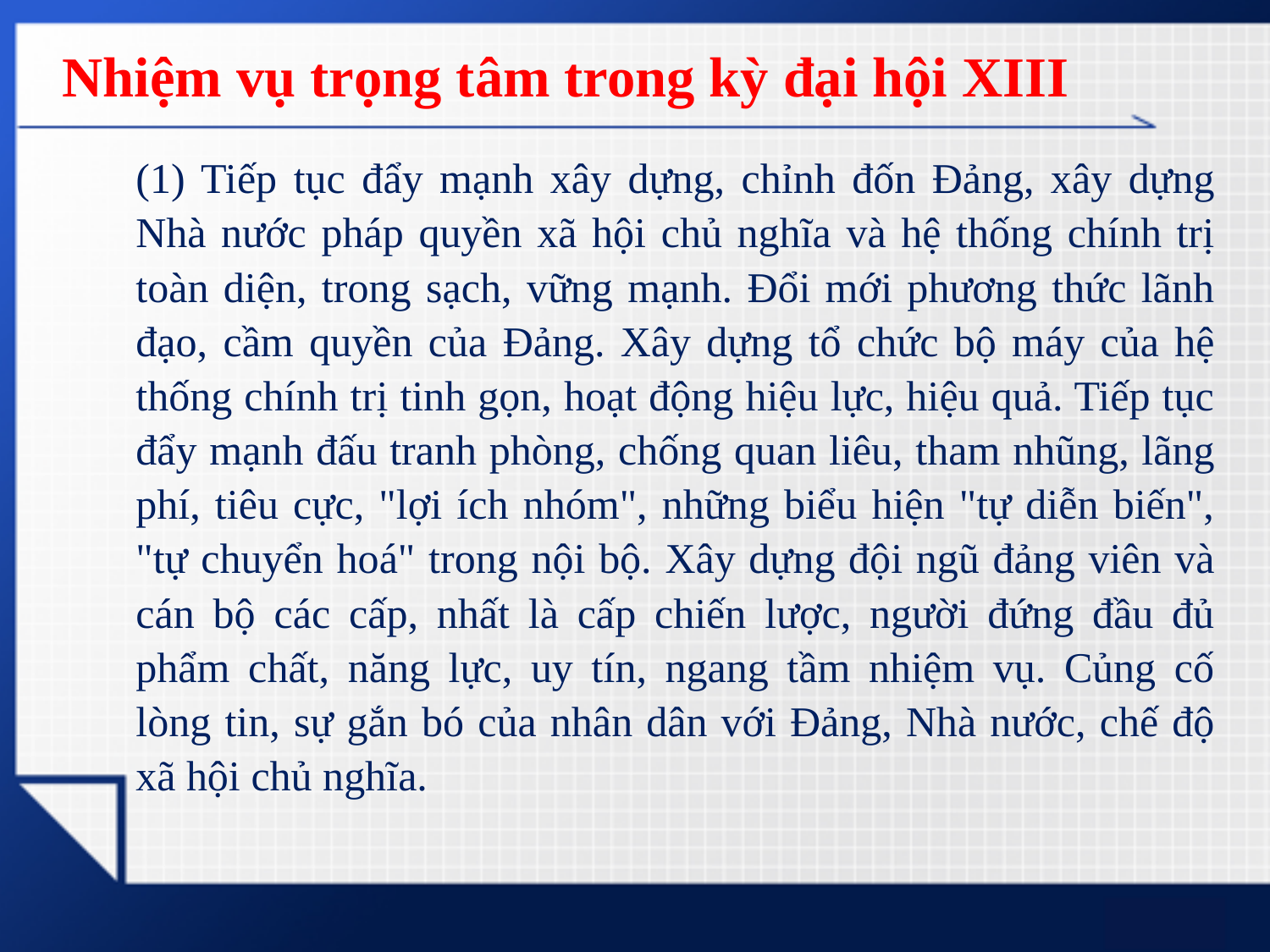

# Nhiệm vụ trọng tâm trong kỳ đại hội XIII
(1) Tiếp tục đẩy mạnh xây dựng, chỉnh đốn Đảng, xây dựng Nhà nước pháp quyền xã hội chủ nghĩa và hệ thống chính trị toàn diện, trong sạch, vững mạnh. Đổi mới phương thức lãnh đạo, cầm quyền của Đảng. Xây dựng tổ chức bộ máy của hệ thống chính trị tinh gọn, hoạt động hiệu lực, hiệu quả. Tiếp tục đẩy mạnh đấu tranh phòng, chống quan liêu, tham nhũng, lãng phí, tiêu cực, "lợi ích nhóm", những biểu hiện "tự diễn biến", "tự chuyển hoá" trong nội bộ. Xây dựng đội ngũ đảng viên và cán bộ các cấp, nhất là cấp chiến lược, người đứng đầu đủ phẩm chất, năng lực, uy tín, ngang tầm nhiệm vụ. Củng cố lòng tin, sự gắn bó của nhân dân với Đảng, Nhà nước, chế độ xã hội chủ nghĩa.